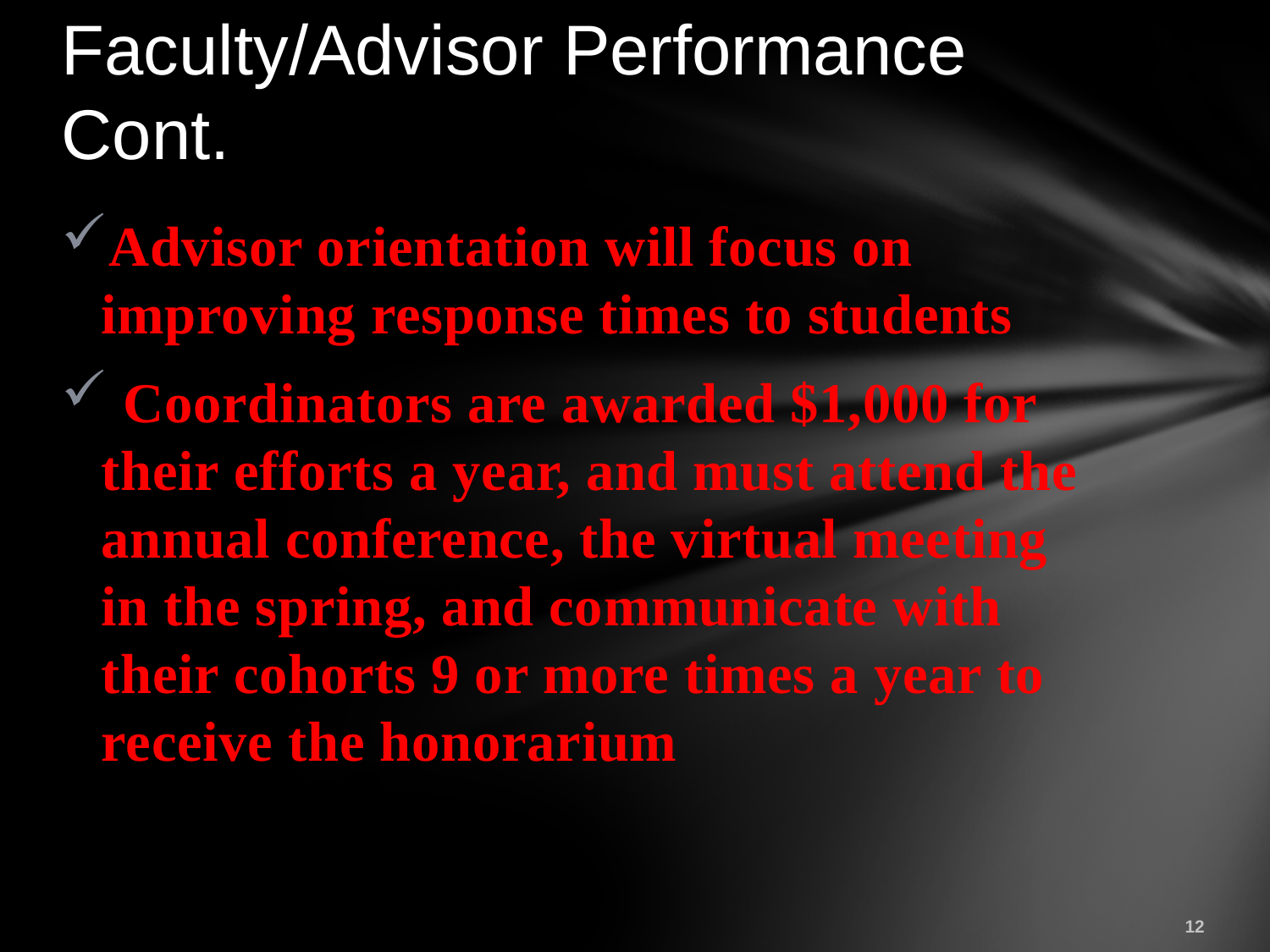

# Faculty/Advisor Performance Cont.
Advisor orientation will focus on improving response times to students
 Coordinators are awarded $1,000 for their efforts a year, and must attend the annual conference, the virtual meeting in the spring, and communicate with their cohorts 9 or more times a year to receive the honorarium
12